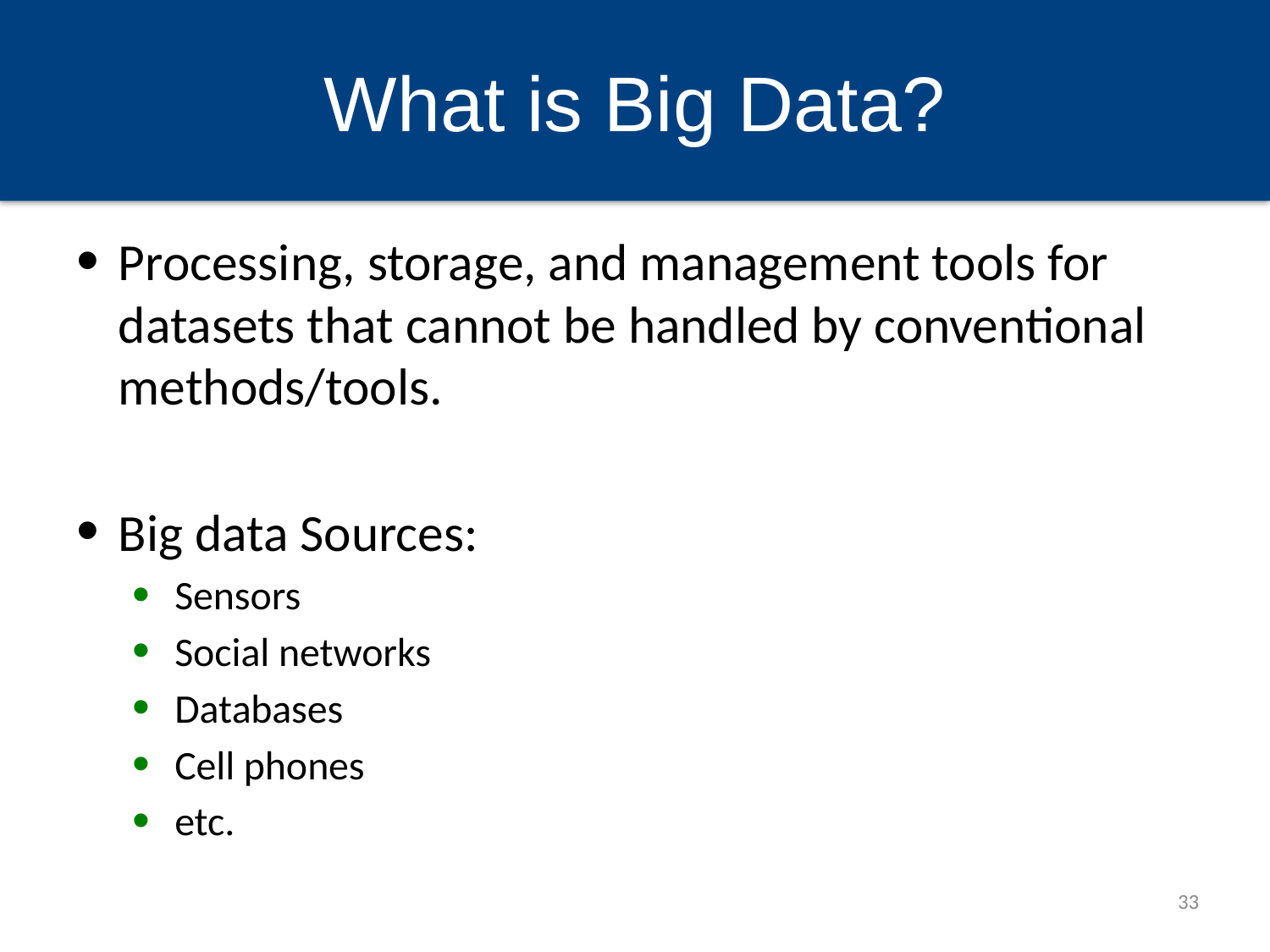

# What is Big Data?
Processing, storage, and management tools for datasets that cannot be handled by conventional methods/tools.

Big data Sources:
Sensors
Social networks
Databases
Cell phones
etc.
33